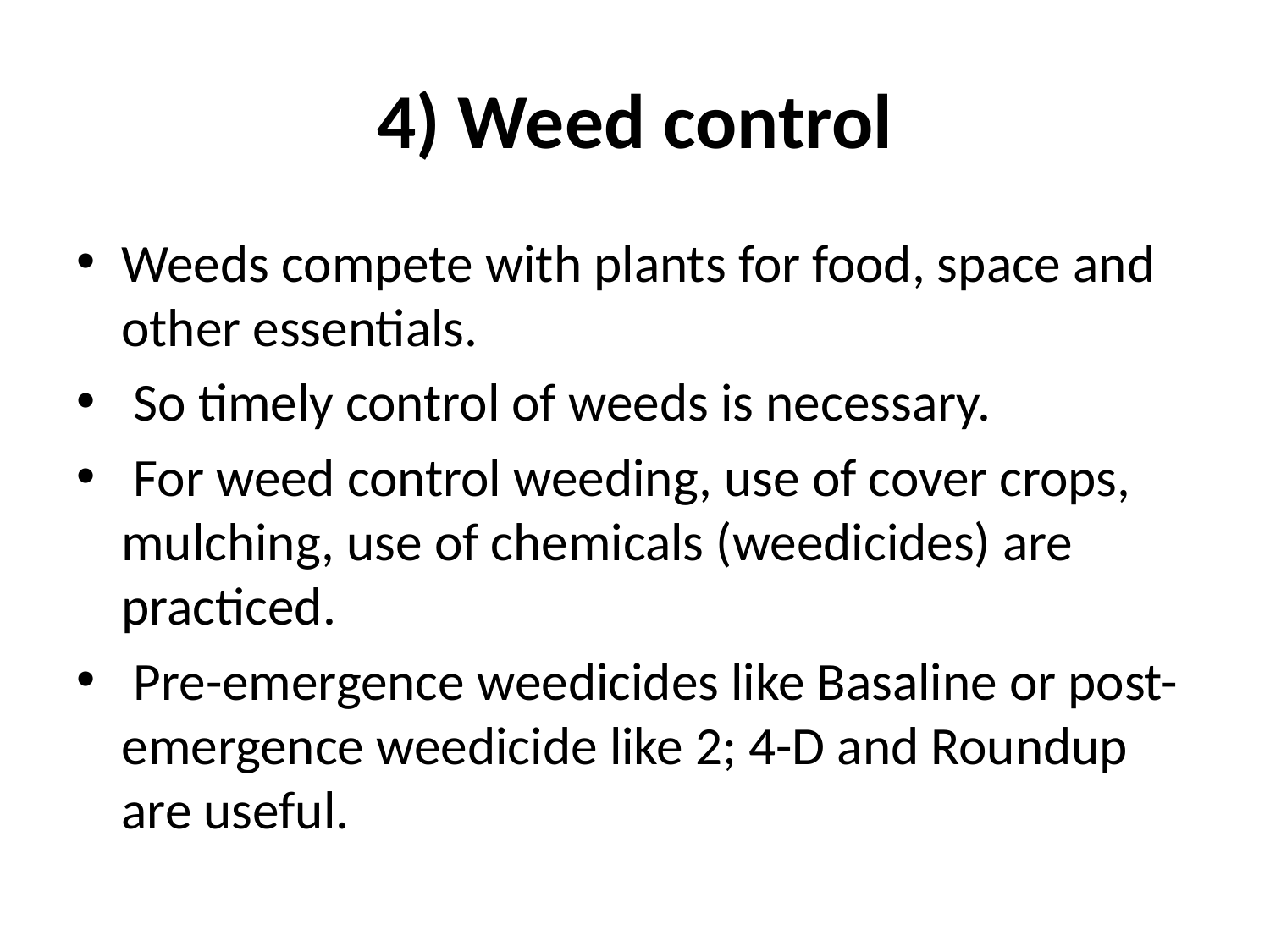

# 4) Weed control
Weeds compete with plants for food, space and other essentials.
 So timely control of weeds is necessary.
 For weed control weeding, use of cover crops, mulching, use of chemicals (weedicides) are practiced.
 Pre-emergence weedicides like Basaline or post-emergence weedicide like 2; 4-D and Roundup are useful.